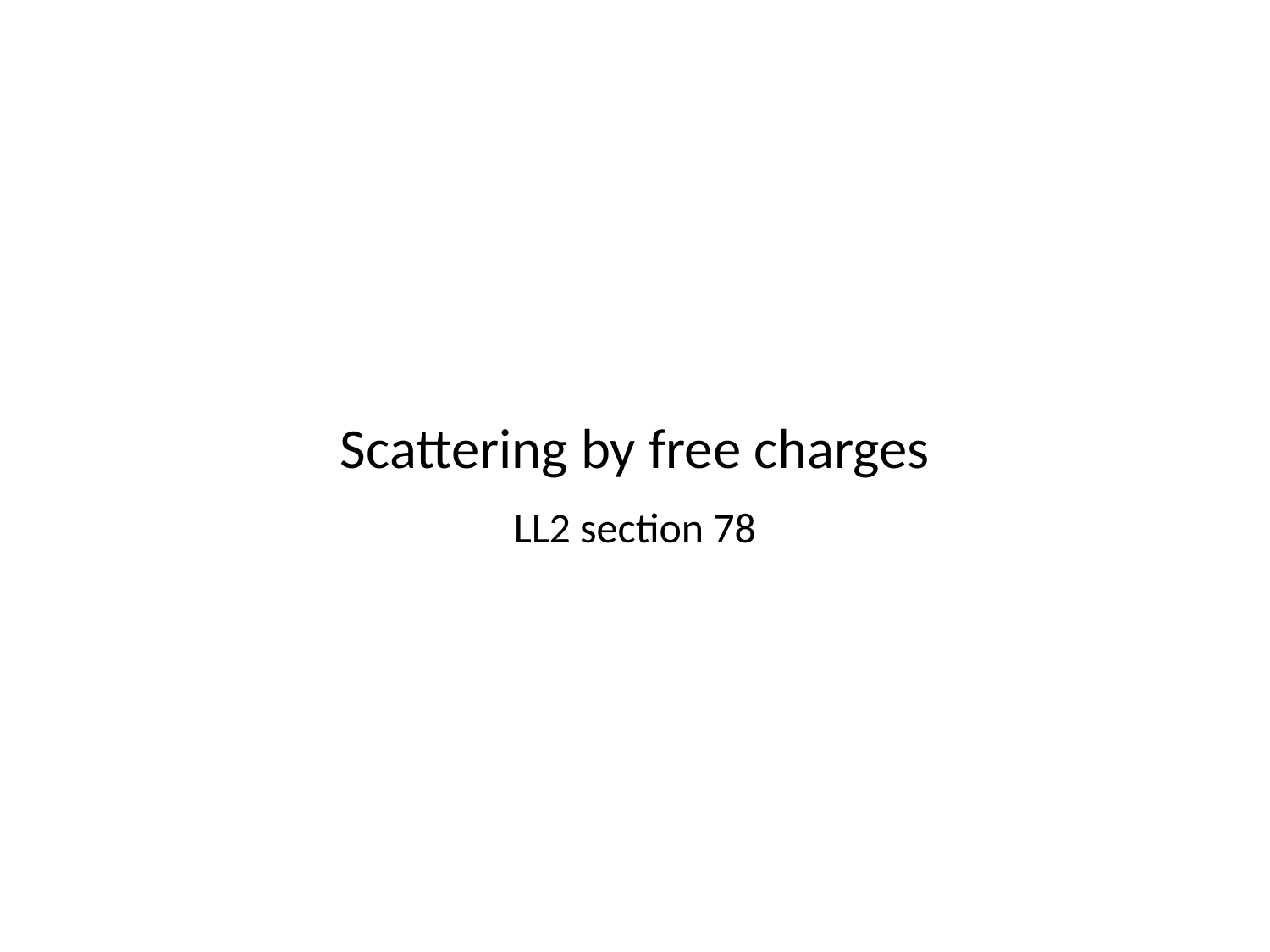

# Scattering by free charges
LL2 section 78